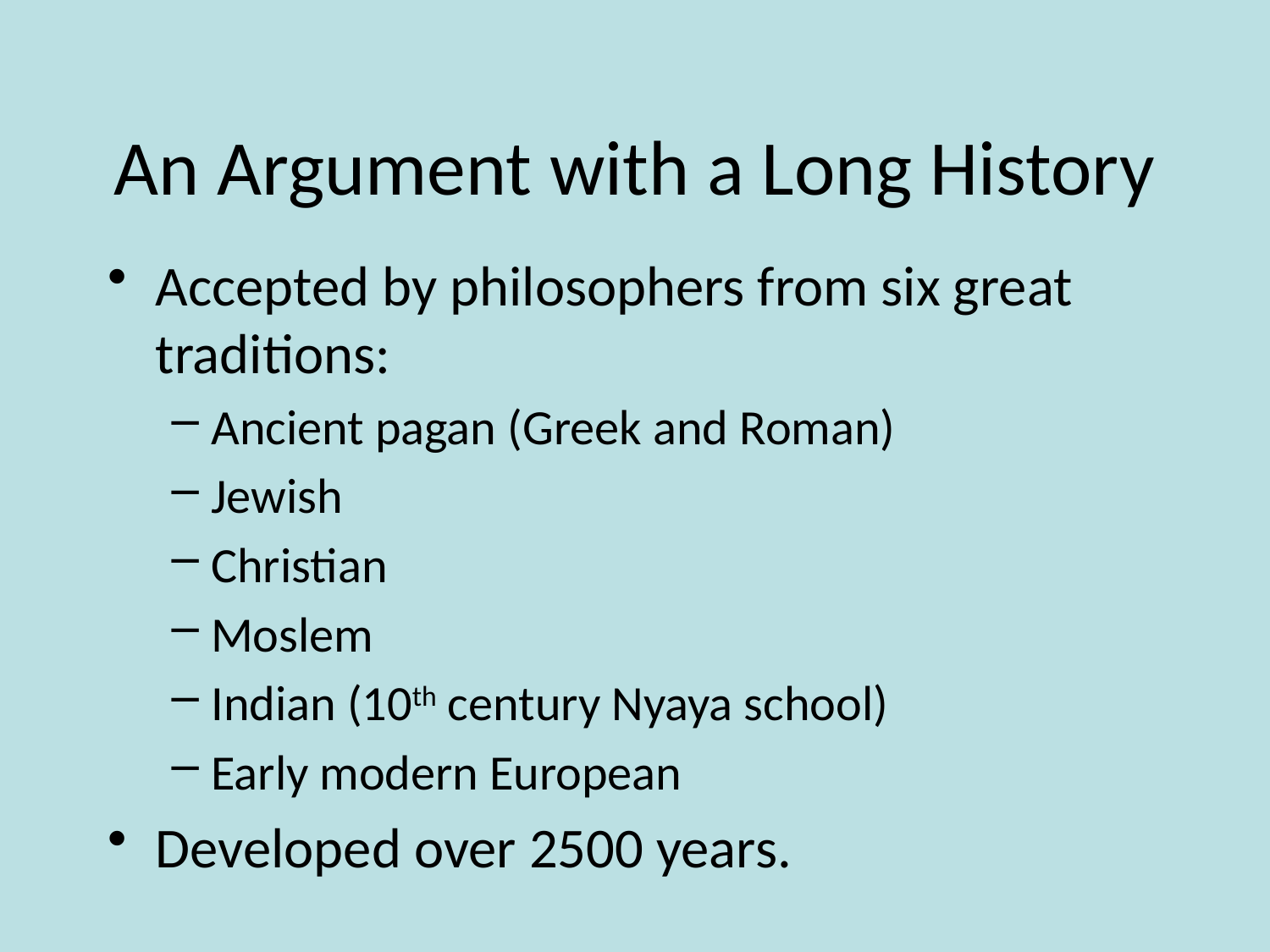

# An Argument with a Long History
Accepted by philosophers from six great traditions:
Ancient pagan (Greek and Roman)
Jewish
Christian
Moslem
Indian (10th century Nyaya school)
Early modern European
Developed over 2500 years.